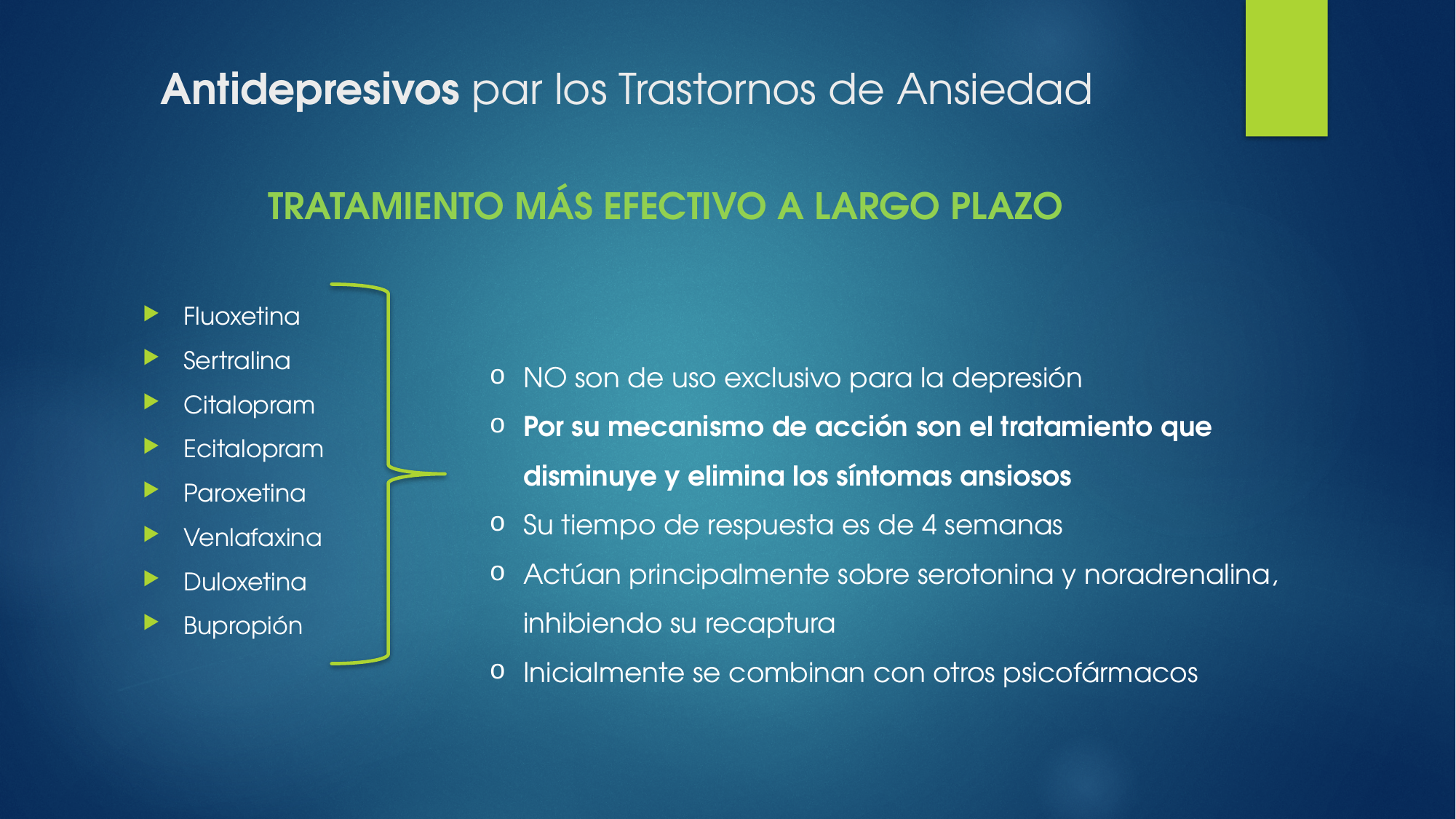

# Antidepresivos par los Trastornos de Ansiedad
TRATAMIENTO MÁS EFECTIVO A LARGO PLAZO

Fluoxetina
Sertralina
Citalopram
Ecitalopram
Paroxetina
Venlafaxina
Duloxetina
Bupropión

NO son de uso exclusivo para la depresión
Por su mecanismo de acción son el tratamiento que disminuye y elimina los síntomas ansiosos
Su tiempo de respuesta es de 4 semanas
Actúan principalmente sobre serotonina y noradrenalina, inhibiendo su recaptura
Inicialmente se combinan con otros psicofármacos